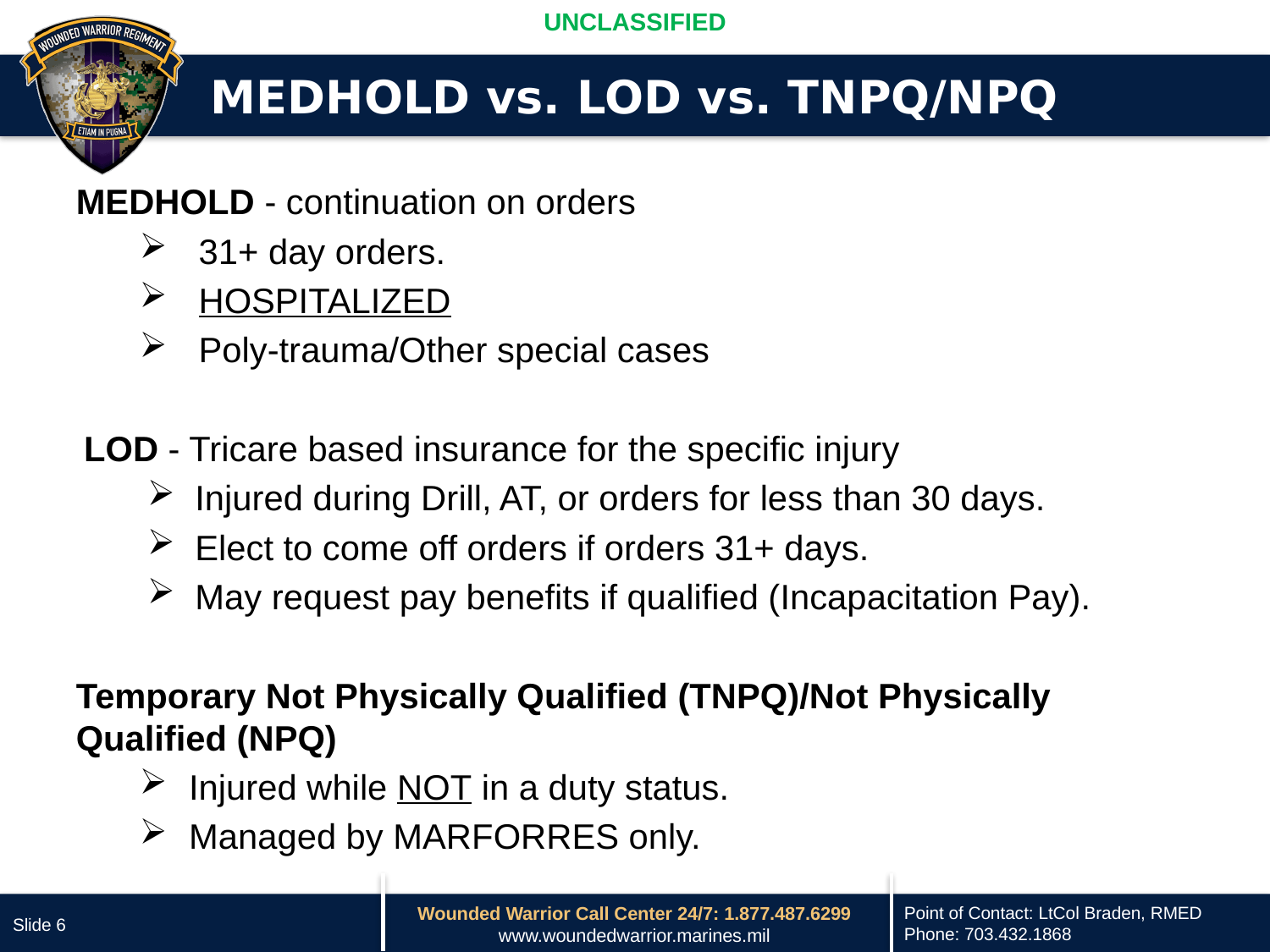

# MEDHOLD vs. LOD vs. TNPQ/NPQ
MEDHOLD - continuation on orders
  31+ day orders.
  HOSPITALIZED
  Poly-trauma/Other special cases

LOD - Tricare based insurance for the specific injury
Injured during Drill, AT, or orders for less than 30 days.
Elect to come off orders if orders 31+ days.
May request pay benefits if qualified (Incapacitation Pay).

Temporary Not Physically Qualified (TNPQ)/Not Physically Qualified (NPQ)
 Injured while NOT in a duty status.
 Managed by MARFORRES only.